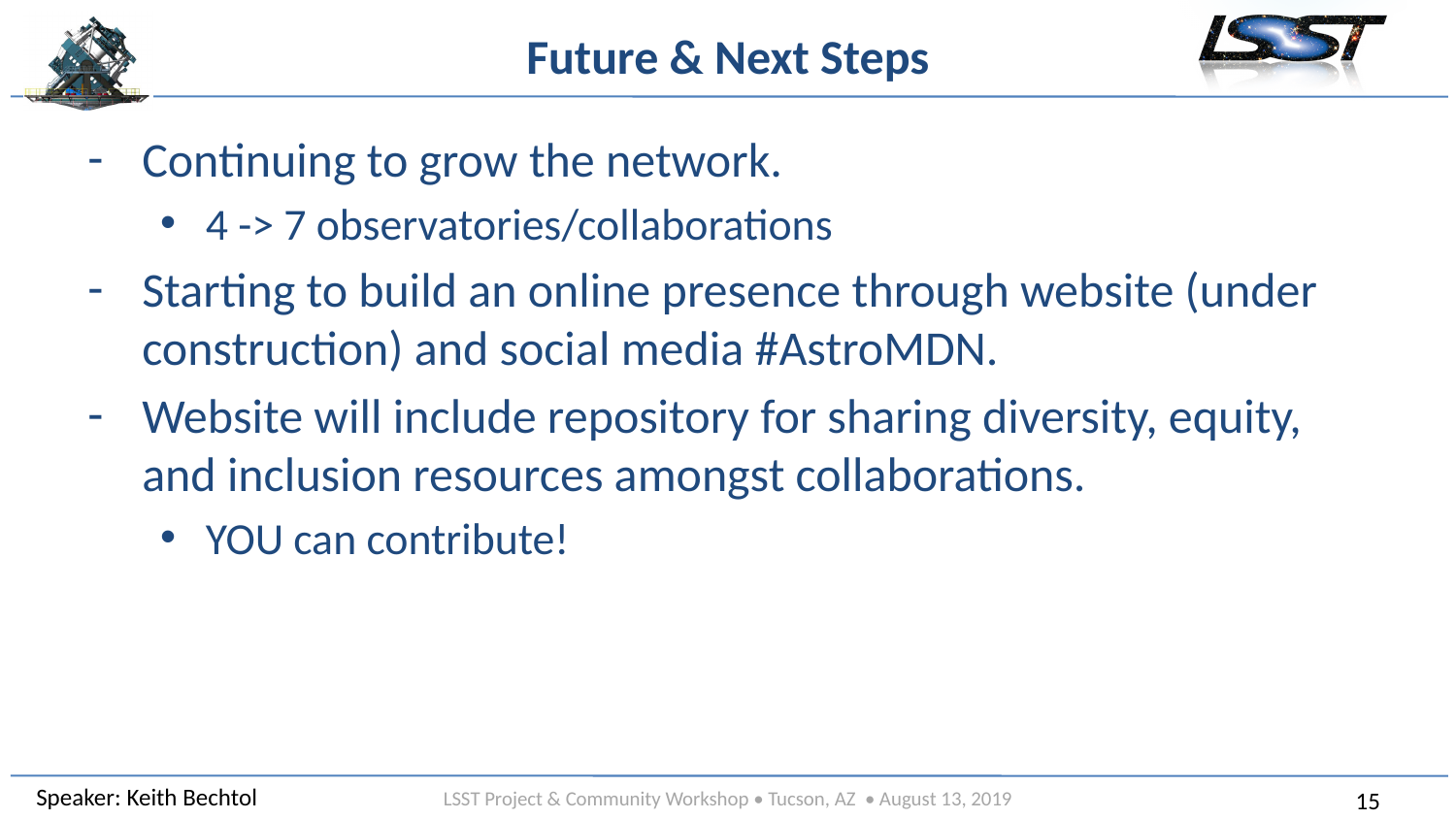

# Future & Next Steps
Continuing to grow the network.
4 -> 7 observatories/collaborations
Starting to build an online presence through website (under construction) and social media #AstroMDN.
Website will include repository for sharing diversity, equity, and inclusion resources amongst collaborations.
YOU can contribute!
Message box example for short highlighted messages.
Speaker: Keith Bechtol